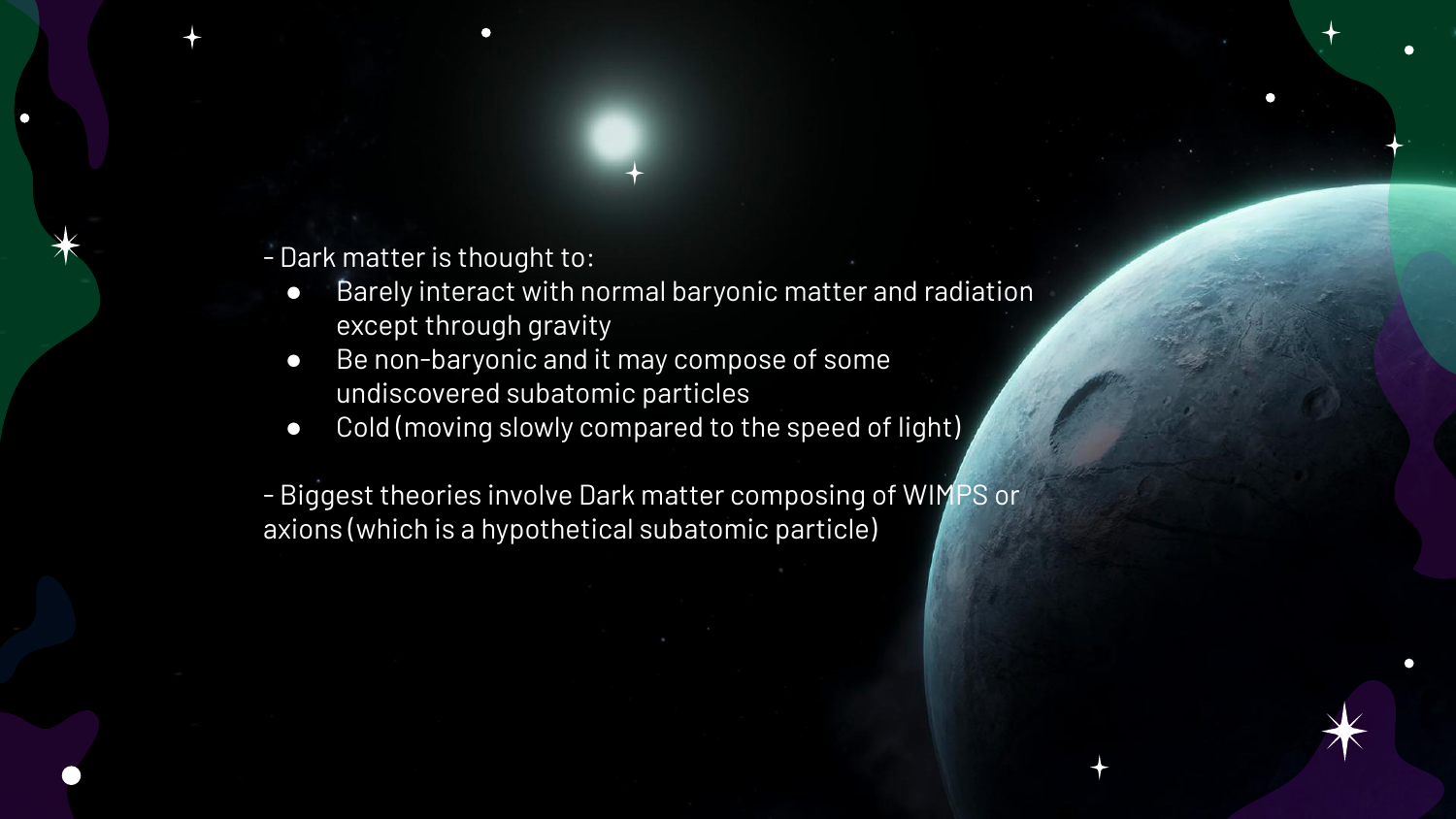

- Dark matter is thought to:
Barely interact with normal baryonic matter and radiation except through gravity
Be non-baryonic and it may compose of some undiscovered subatomic particles
Cold (moving slowly compared to the speed of light)

- Biggest theories involve Dark matter composing of WIMPS or axions (which is a hypothetical subatomic particle)